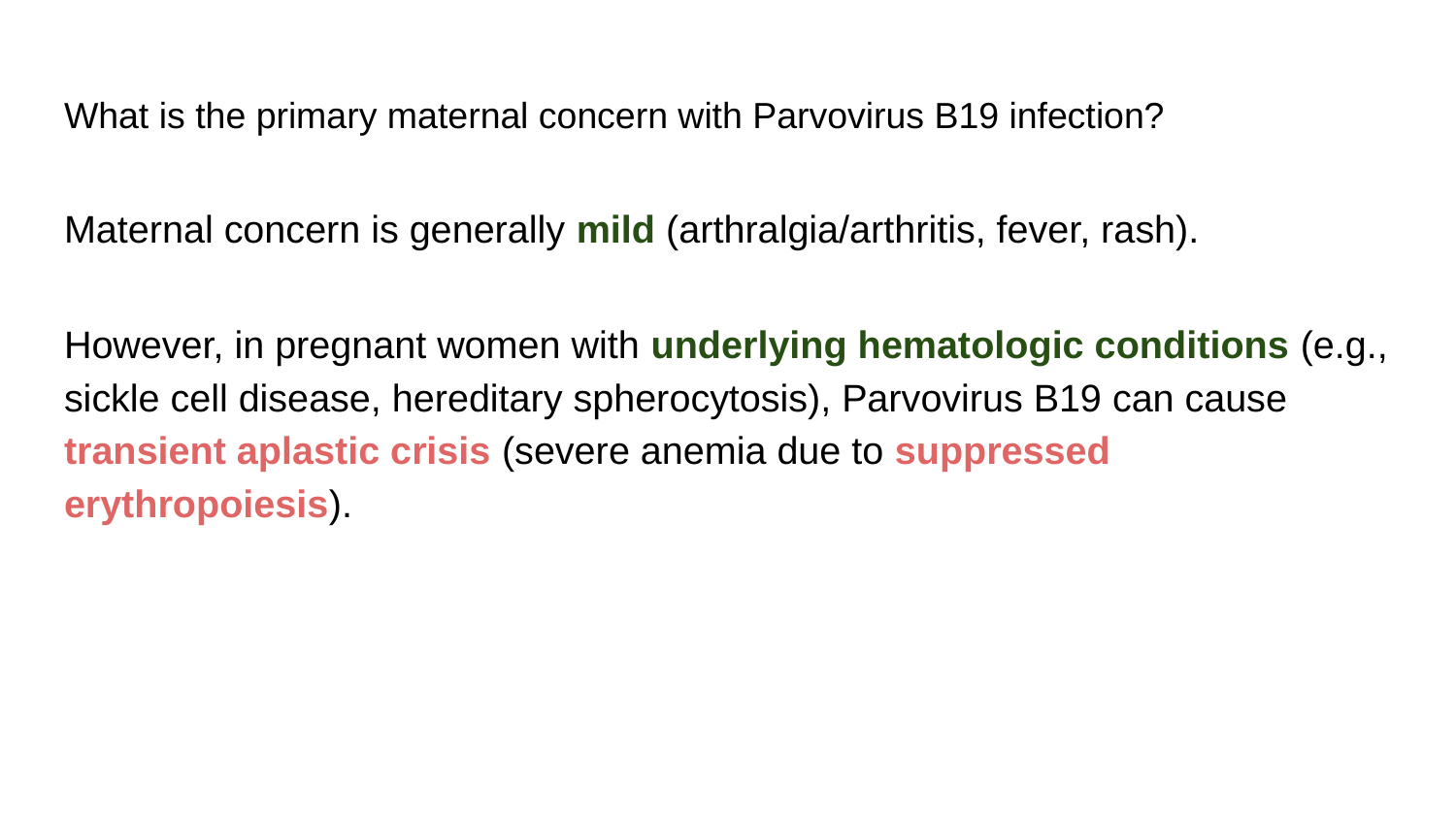

# What is the primary maternal concern with Parvovirus B19 infection?
Maternal concern is generally mild (arthralgia/arthritis, fever, rash).
However, in pregnant women with underlying hematologic conditions (e.g., sickle cell disease, hereditary spherocytosis), Parvovirus B19 can cause transient aplastic crisis (severe anemia due to suppressed erythropoiesis).